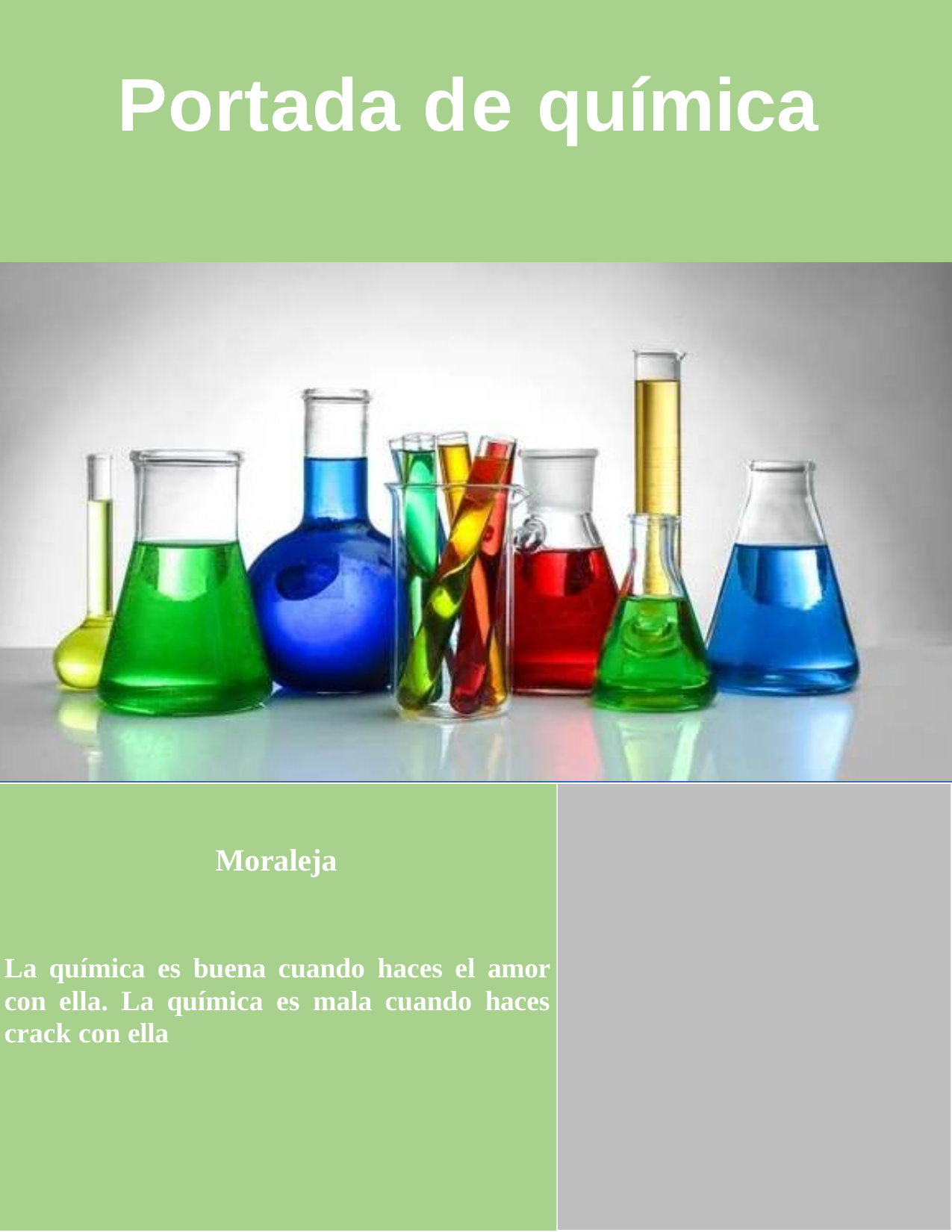

# Portada de química

Moraleja

La química es buena cuando haces el amor con ella. La química es mala cuando haces crack con ella